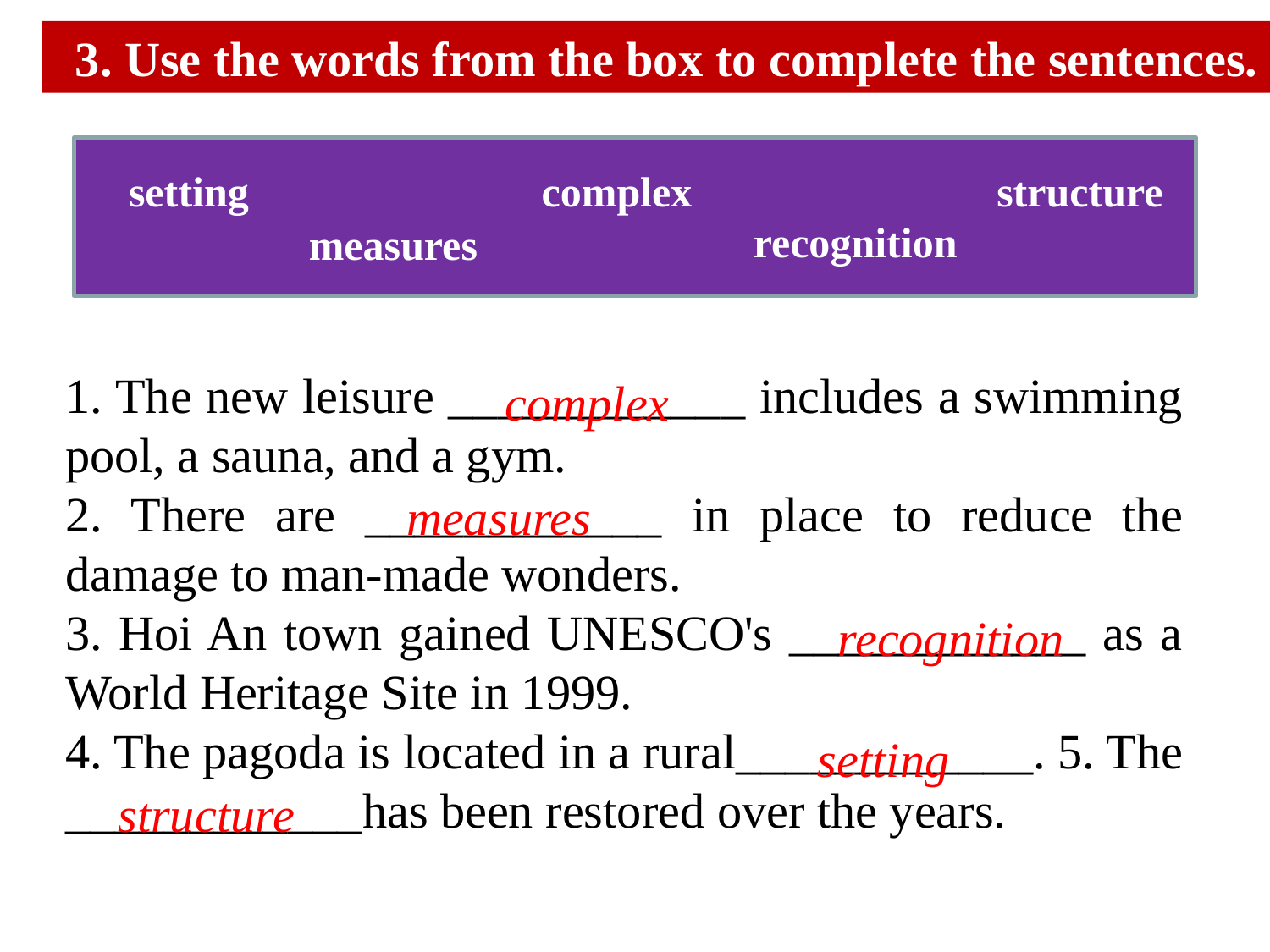

3. Use the words from the box to complete the sentences.

setting
complex
structure
recognition
measures
1. The new leisure ____________ includes a swimming pool, a sauna, and a gym.
2. There are ____________ in place to reduce the damage to man-made wonders.
3. Hoi An town gained UNESCO's ____________ as a World Heritage Site in 1999.
4. The pagoda is located in a rural____________. 5. The ____________has been restored over the years.
complex
measures
recognition
setting
structure